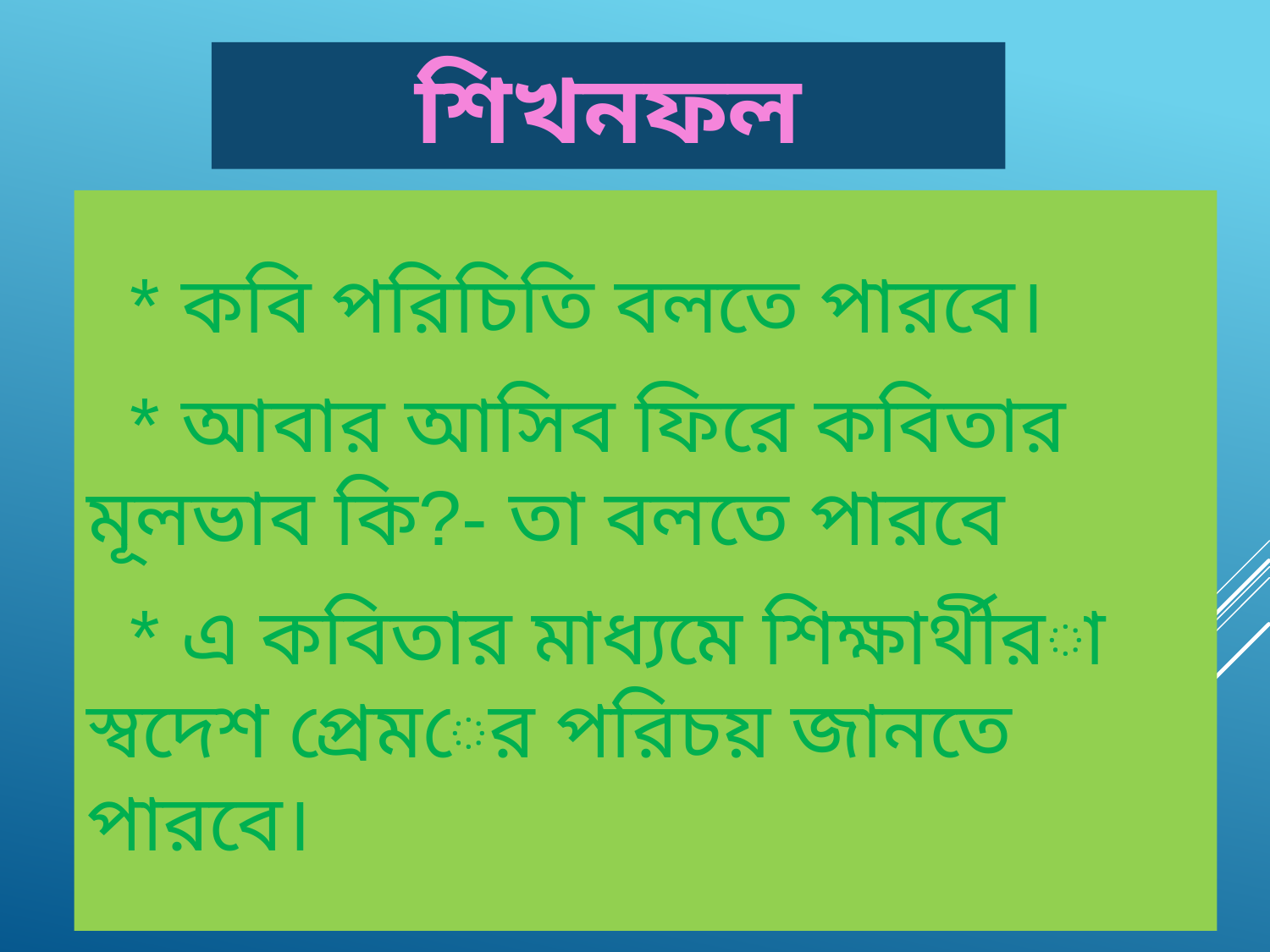

শিখনফল
  * কবি পরিচিতি বলতে পারবে।
  * আবার আসিব ফিরে কবিতার মূলভাব কি?- তা বলতে পারবে
  * এ কবিতার মাধ্যমে শিক্ষার্থীরা  স্বদেশ প্রেমের পরিচয় জানতে পারবে।